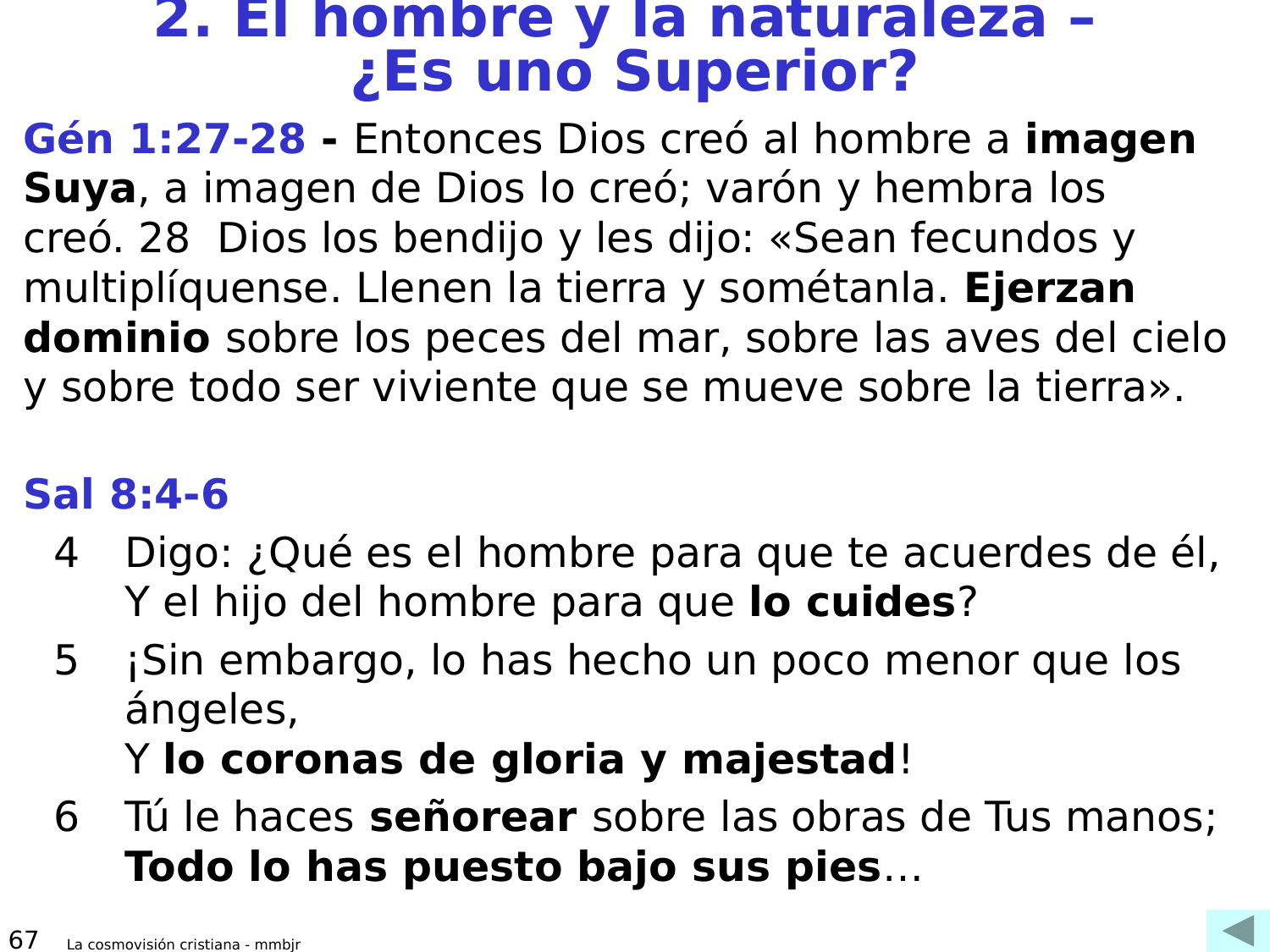

# 2. El hombre y la naturaleza – ¿Es uno Superior?
Gén 1:27-28 - Entonces Dios creó al hombre a imagen Suya, a imagen de Dios lo creó; varón y hembra los creó. 28  Dios los bendijo y les dijo: «Sean fecundos y multiplíquense. Llenen la tierra y sométanla. Ejerzan dominio sobre los peces del mar, sobre las aves del cielo y sobre todo ser viviente que se mueve sobre la tierra».
Sal 8:4-6
Digo: ¿Qué es el hombre para que te acuerdes de él,
Y el hijo del hombre para que lo cuides?
¡Sin embargo, lo has hecho un poco menor que los ángeles,
Y lo coronas de gloria y majestad!
Tú le haces señorear sobre las obras de Tus manos;
Todo lo has puesto bajo sus pies…

67
La cosmovisión cristiana - mmbjr